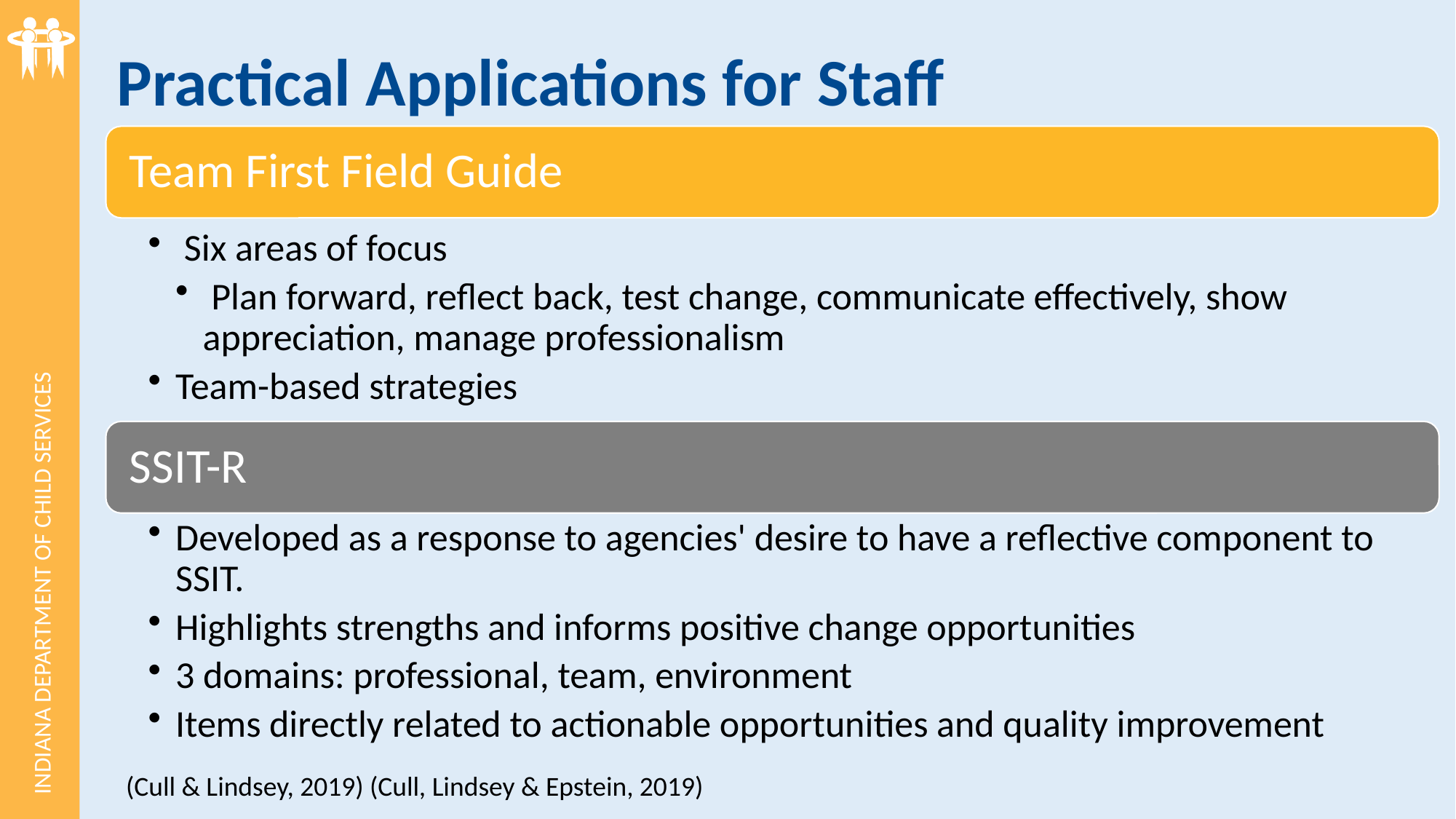

Practical Applications for Staff
Team First Field Guide
 Six areas of focus
 Plan forward, reflect back, test change, communicate effectively, show appreciation, manage professionalism
Team-based strategies
SSIT-R
Developed as a response to agencies' desire to have a reflective component to SSIT.
Highlights strengths and informs positive change opportunities
3 domains: professional, team, environment
Items directly related to actionable opportunities and quality improvement
(Cull & Lindsey, 2019) (Cull, Lindsey & Epstein, 2019)